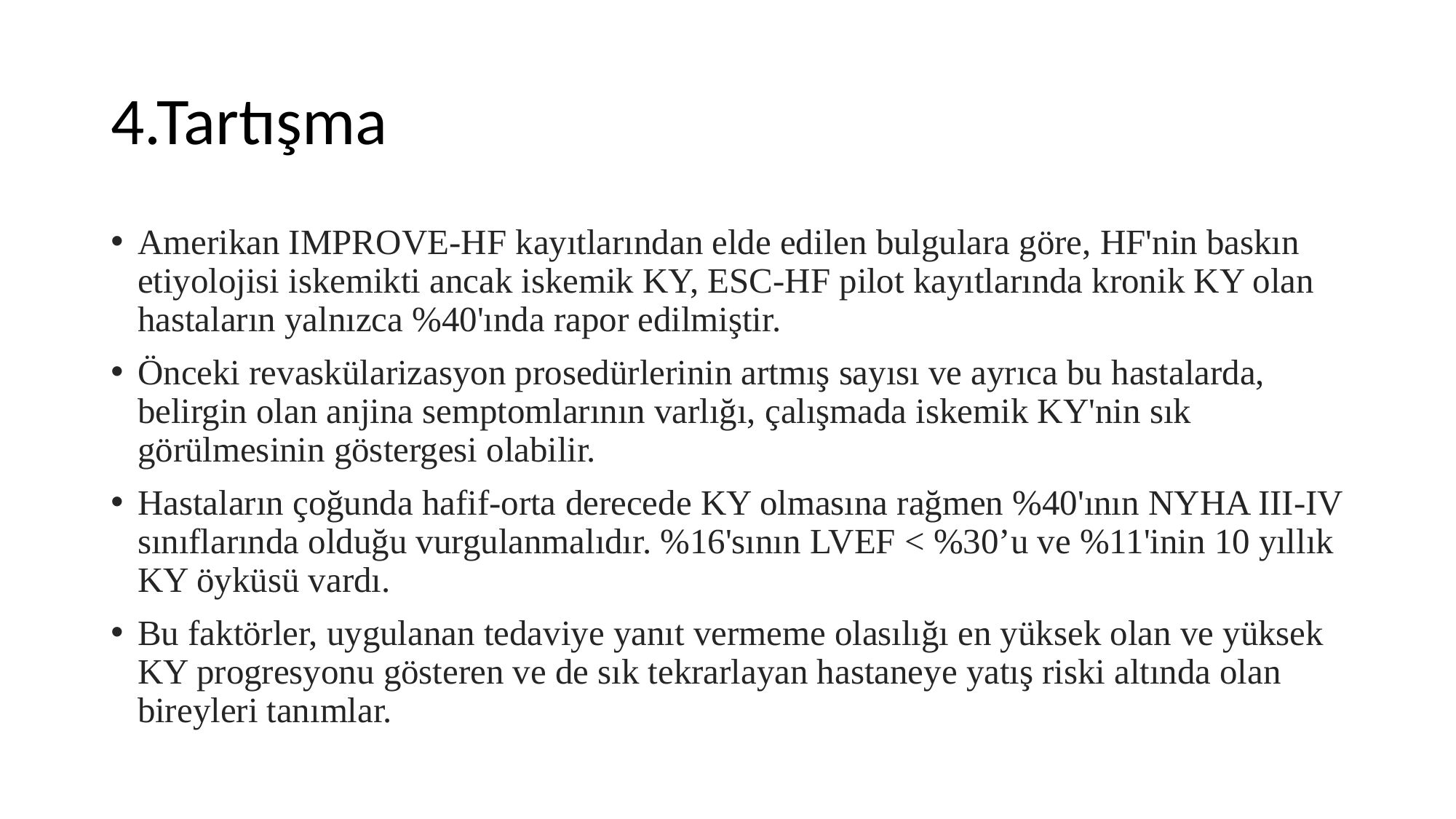

# 4.Tartışma
Amerikan IMPROVE-HF kayıtlarından elde edilen bulgulara göre, HF'nin baskın etiyolojisi iskemikti ancak iskemik KY, ESC-HF pilot kayıtlarında kronik KY olan hastaların yalnızca %40'ında rapor edilmiştir.
Önceki revaskülarizasyon prosedürlerinin artmış sayısı ve ayrıca bu hastalarda, belirgin olan anjina semptomlarının varlığı, çalışmada iskemik KY'nin sık görülmesinin göstergesi olabilir.
Hastaların çoğunda hafif-orta derecede KY olmasına rağmen %40'ının NYHA III-IV sınıflarında olduğu vurgulanmalıdır. %16'sının LVEF < %30’u ve %11'inin 10 yıllık KY öyküsü vardı.
Bu faktörler, uygulanan tedaviye yanıt vermeme olasılığı en yüksek olan ve yüksek KY progresyonu gösteren ve de sık tekrarlayan hastaneye yatış riski altında olan bireyleri tanımlar.